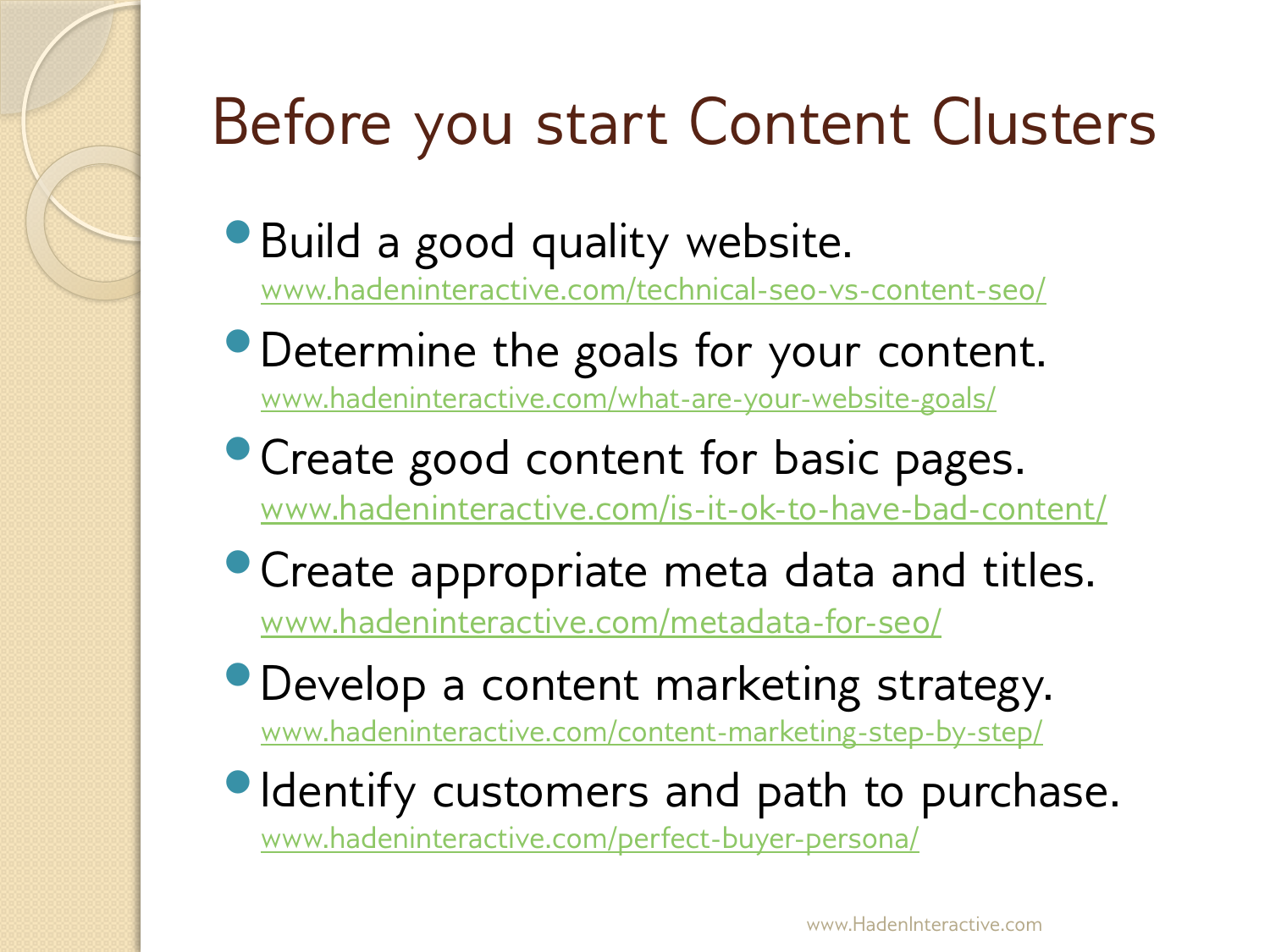

# Before you start Content Clusters
Build a good quality website. www.hadeninteractive.com/technical-seo-vs-content-seo/
Determine the goals for your content. www.hadeninteractive.com/what-are-your-website-goals/
Create good content for basic pages. www.hadeninteractive.com/is-it-ok-to-have-bad-content/
Create appropriate meta data and titles. www.hadeninteractive.com/metadata-for-seo/
Develop a content marketing strategy. www.hadeninteractive.com/content-marketing-step-by-step/
Identify customers and path to purchase. www.hadeninteractive.com/perfect-buyer-persona/

www.HadenInteractive.com